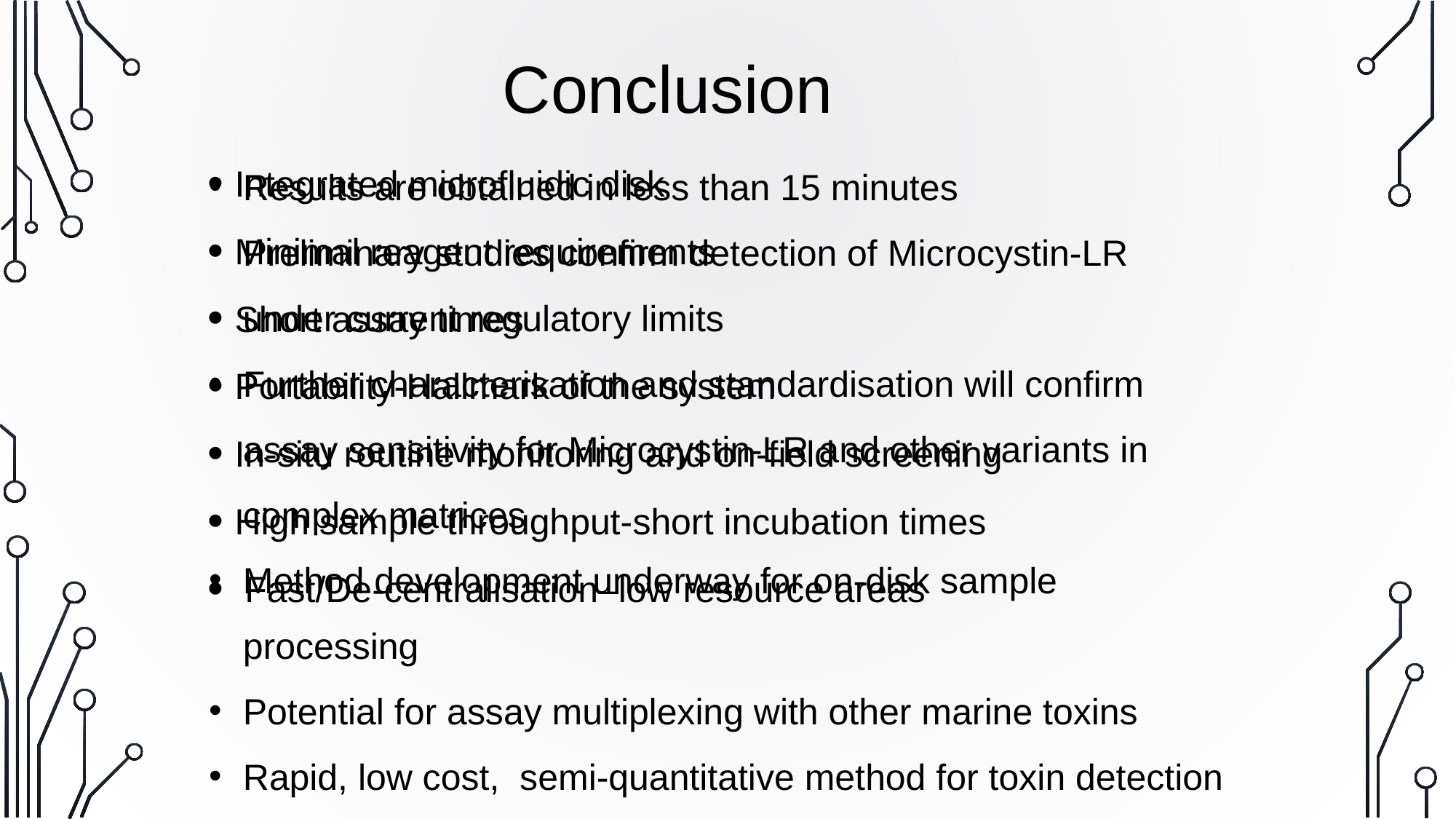

Conclusion
Results are obtained in less than 15 minutes
Preliminary studies confirm detection of Microcystin-LR under current regulatory limits
Further characterisation and standardisation will confirm assay sensitivity for Microcystin-LR and other variants in complex matrices
Method development underway for on-disk sample processing
Potential for assay multiplexing with other marine toxins
Rapid, low cost,  semi-quantitative method for toxin detection
Integrated microfluidic disk
Minimal reagent requirements
Short assay times
Portability-Hallmark of the system
In-situ routine monitoring and on-field screening
High sample throughput-short incubation times
 Fast/De-centralisation–low resource areas